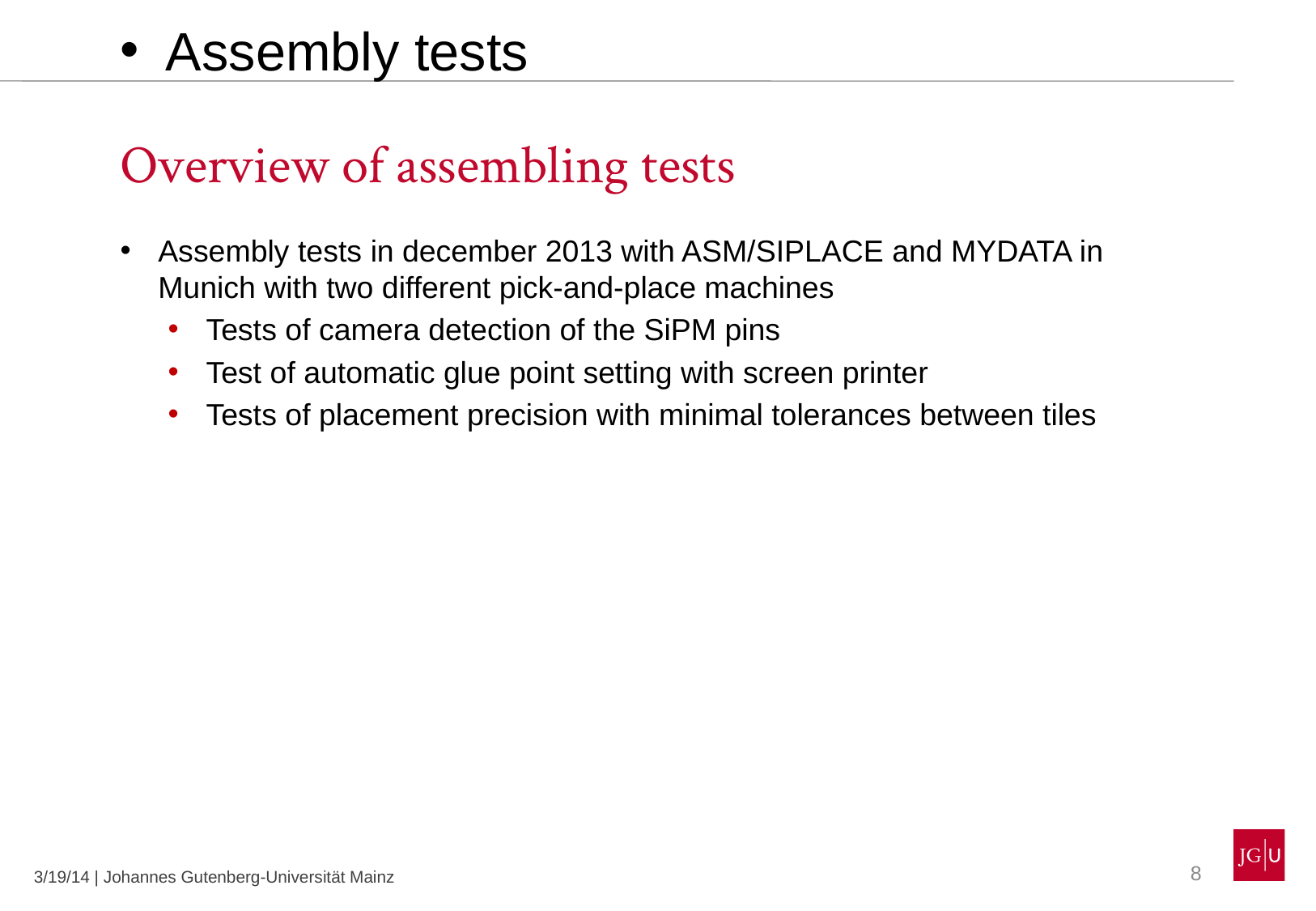

Assembly tests
Overview of assembling tests
Assembly tests in december 2013 with ASM/SIPLACE and MYDATA in Munich with two different pick-and-place machines
Tests of camera detection of the SiPM pins
Test of automatic glue point setting with screen printer
Tests of placement precision with minimal tolerances between tiles

8